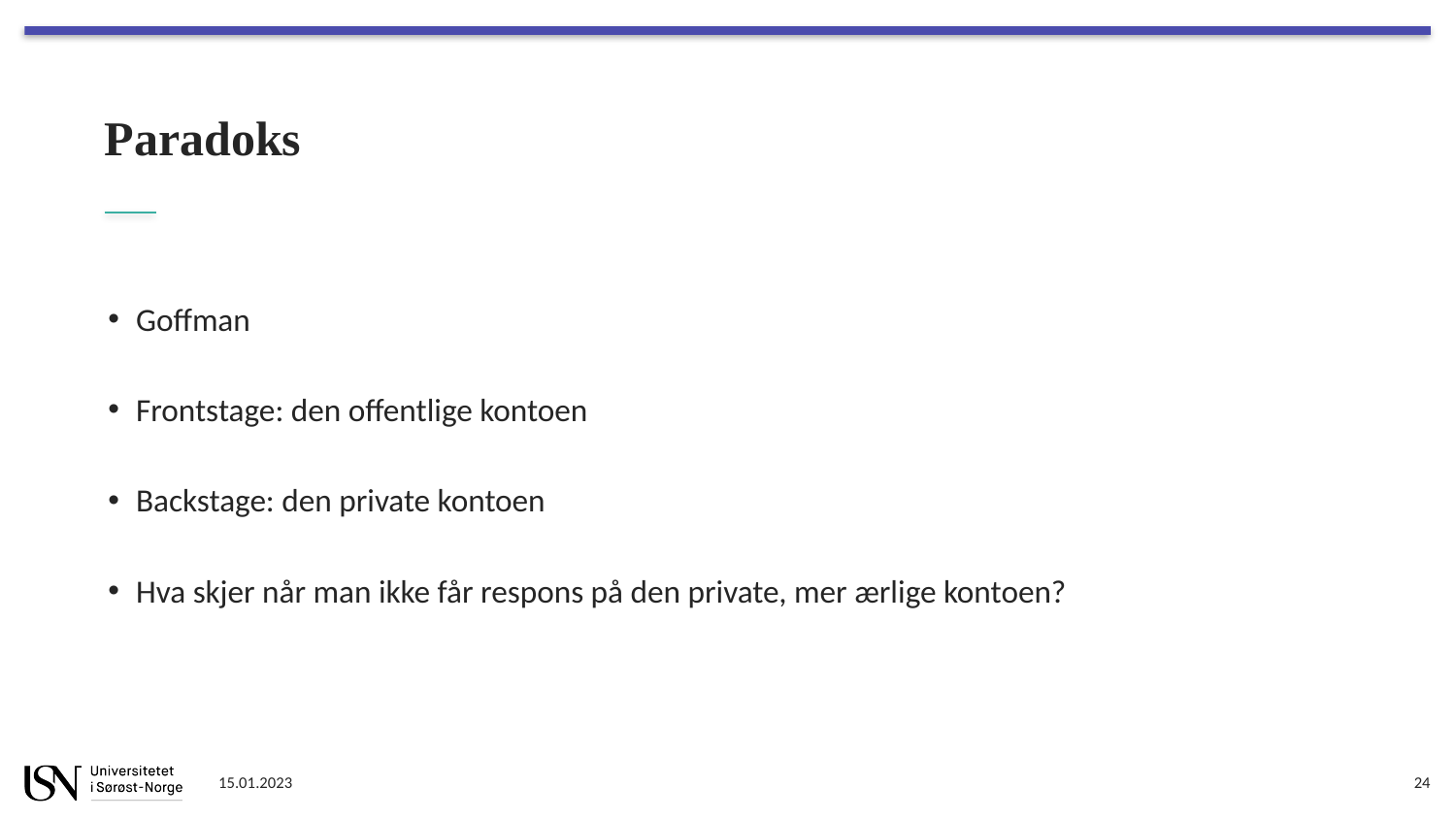

# Paradoks

Goffman

Frontstage: den offentlige kontoen

Backstage: den private kontoen

Hva skjer når man ikke får respons på den private, mer ærlige kontoen?
15.01.2023
24